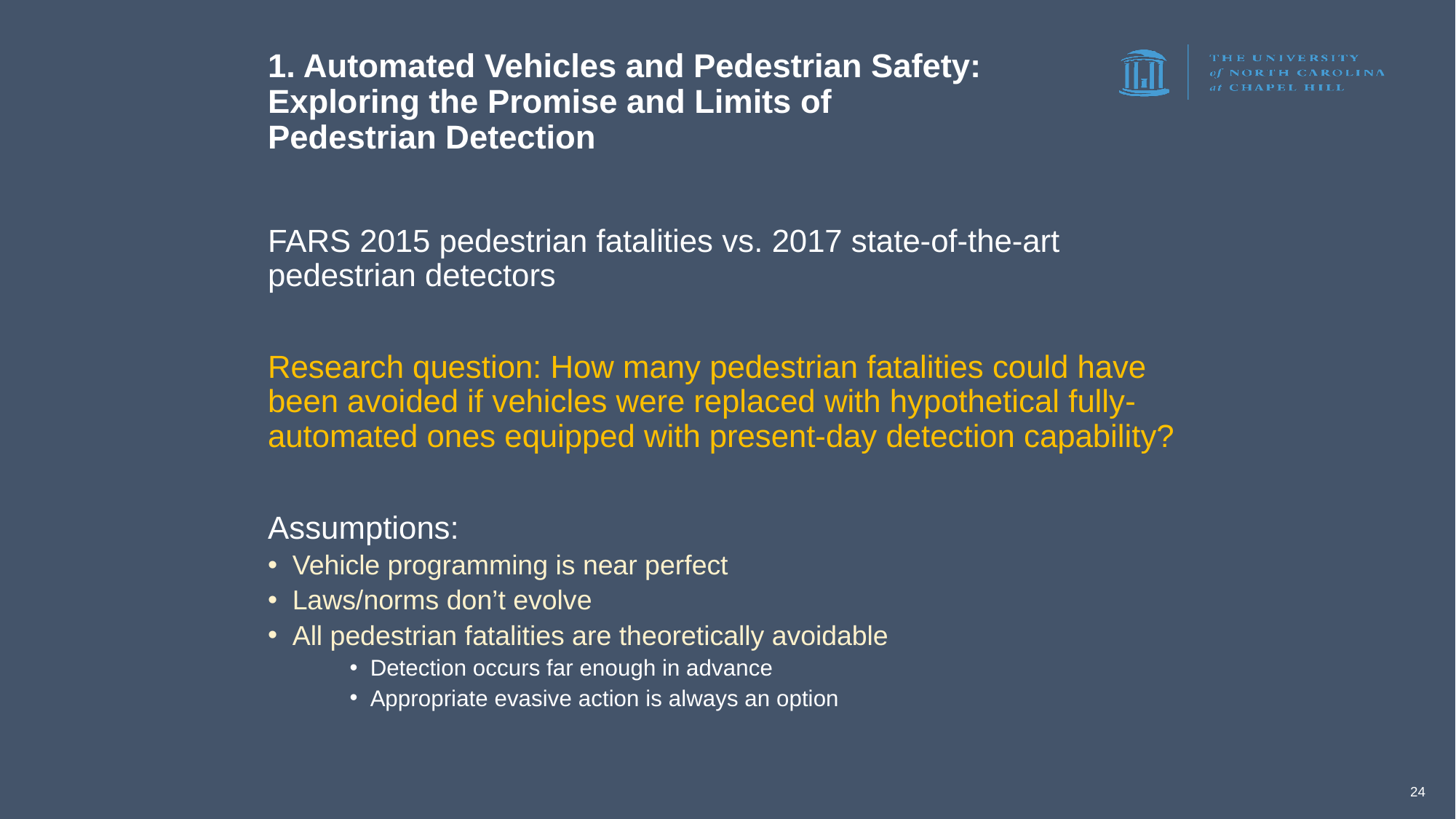

# 1. Automated Vehicles and Pedestrian Safety: Exploring the Promise and Limits of Pedestrian Detection
FARS 2015 pedestrian fatalities vs. 2017 state-of-the-art pedestrian detectors

Research question: How many pedestrian fatalities could have been avoided if vehicles were replaced with hypothetical fully-automated ones equipped with present-day detection capability?

Assumptions:
Vehicle programming is near perfect
Laws/norms don’t evolve
All pedestrian fatalities are theoretically avoidable
Detection occurs far enough in advance
Appropriate evasive action is always an option

24